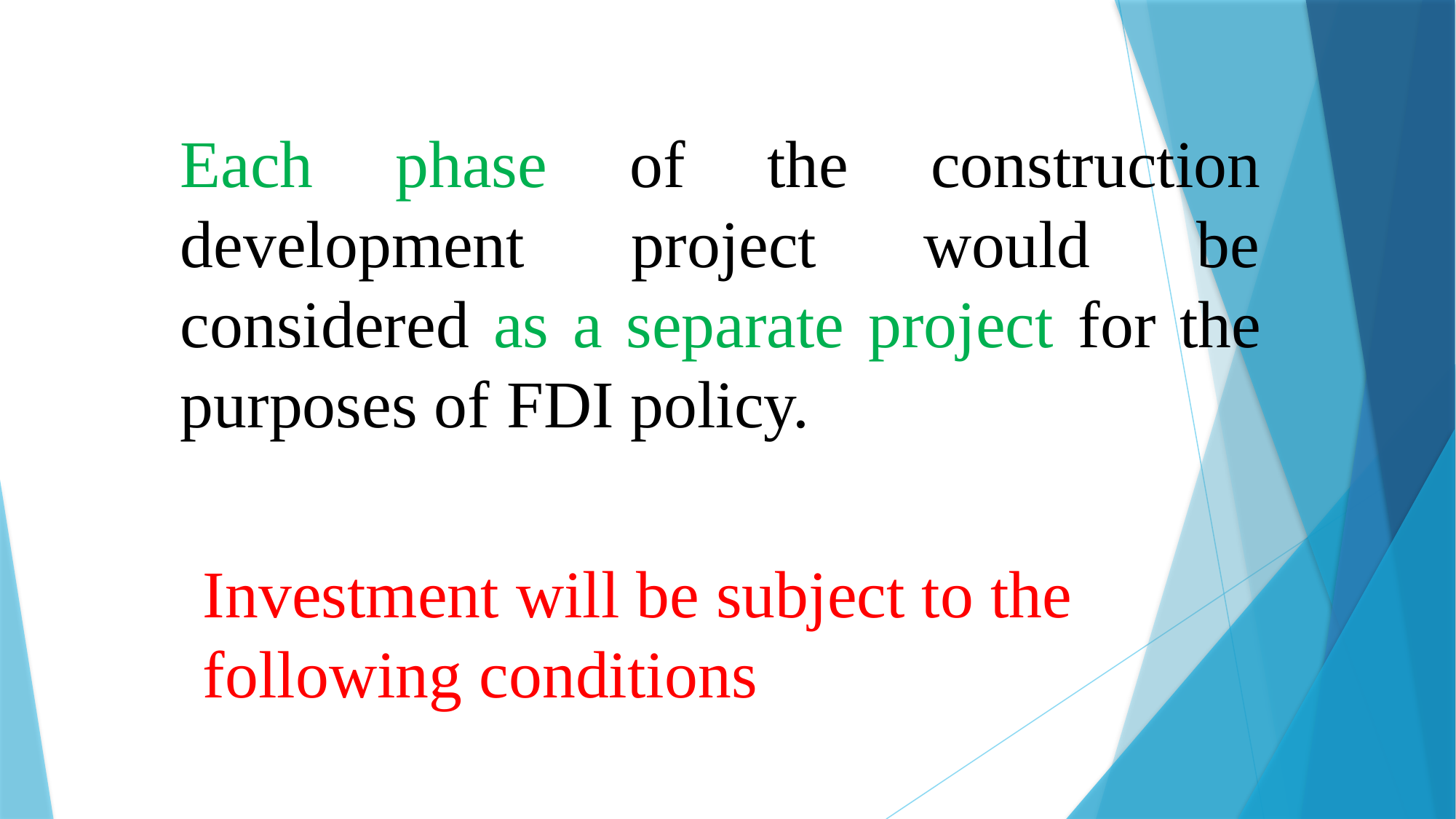

Each phase of the construction development project would be considered as a separate project for the purposes of FDI policy.

Investment will be subject to the following conditions